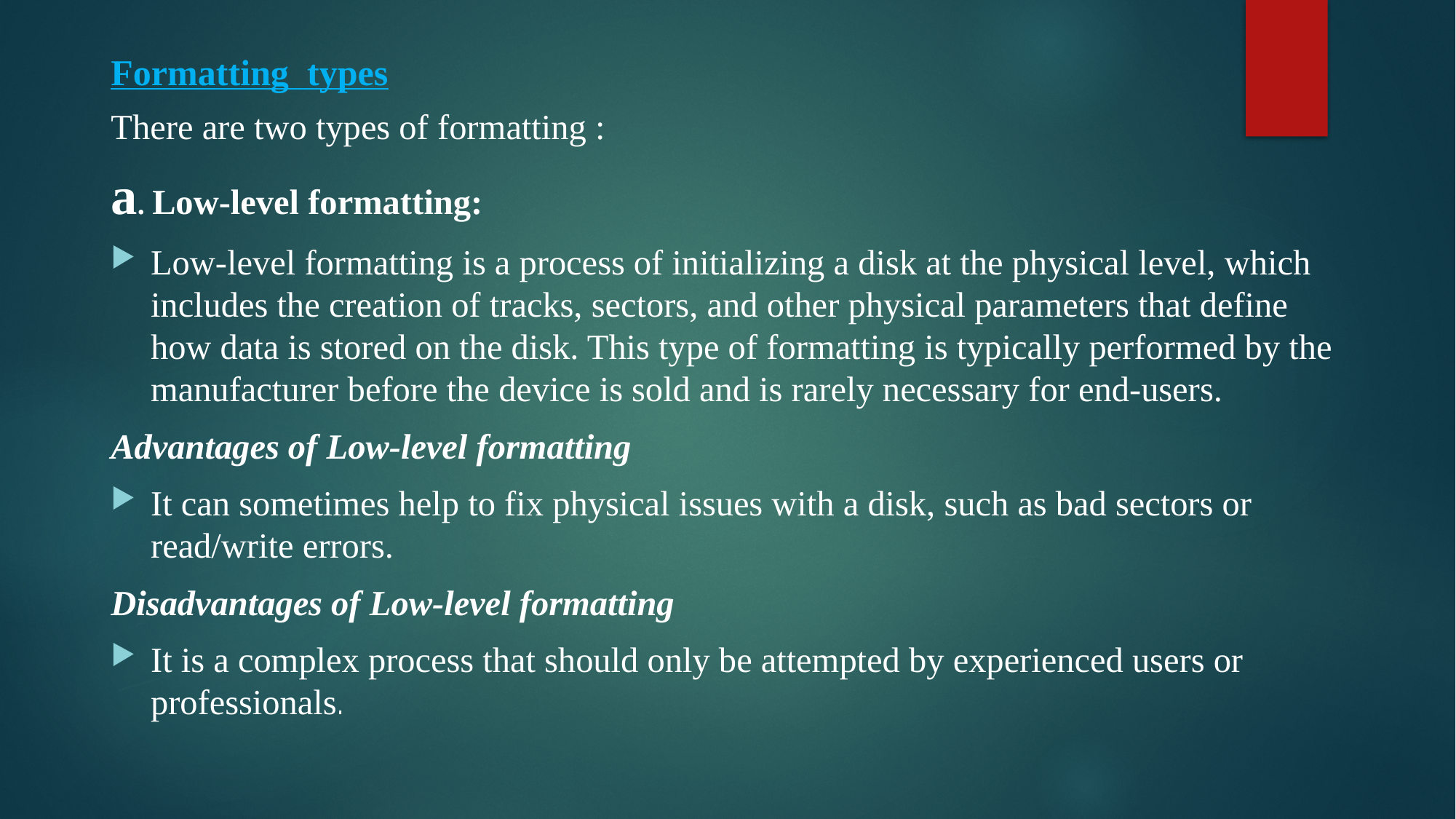

# Formatting  types
There are two types of formatting :
a. Low-level formatting:
Low-level formatting is a process of initializing a disk at the physical level, which includes the creation of tracks, sectors, and other physical parameters that define how data is stored on the disk. This type of formatting is typically performed by the manufacturer before the device is sold and is rarely necessary for end-users.
Advantages of Low-level formatting
It can sometimes help to fix physical issues with a disk, such as bad sectors or read/write errors.
Disadvantages of Low-level formatting
It is a complex process that should only be attempted by experienced users or professionals.